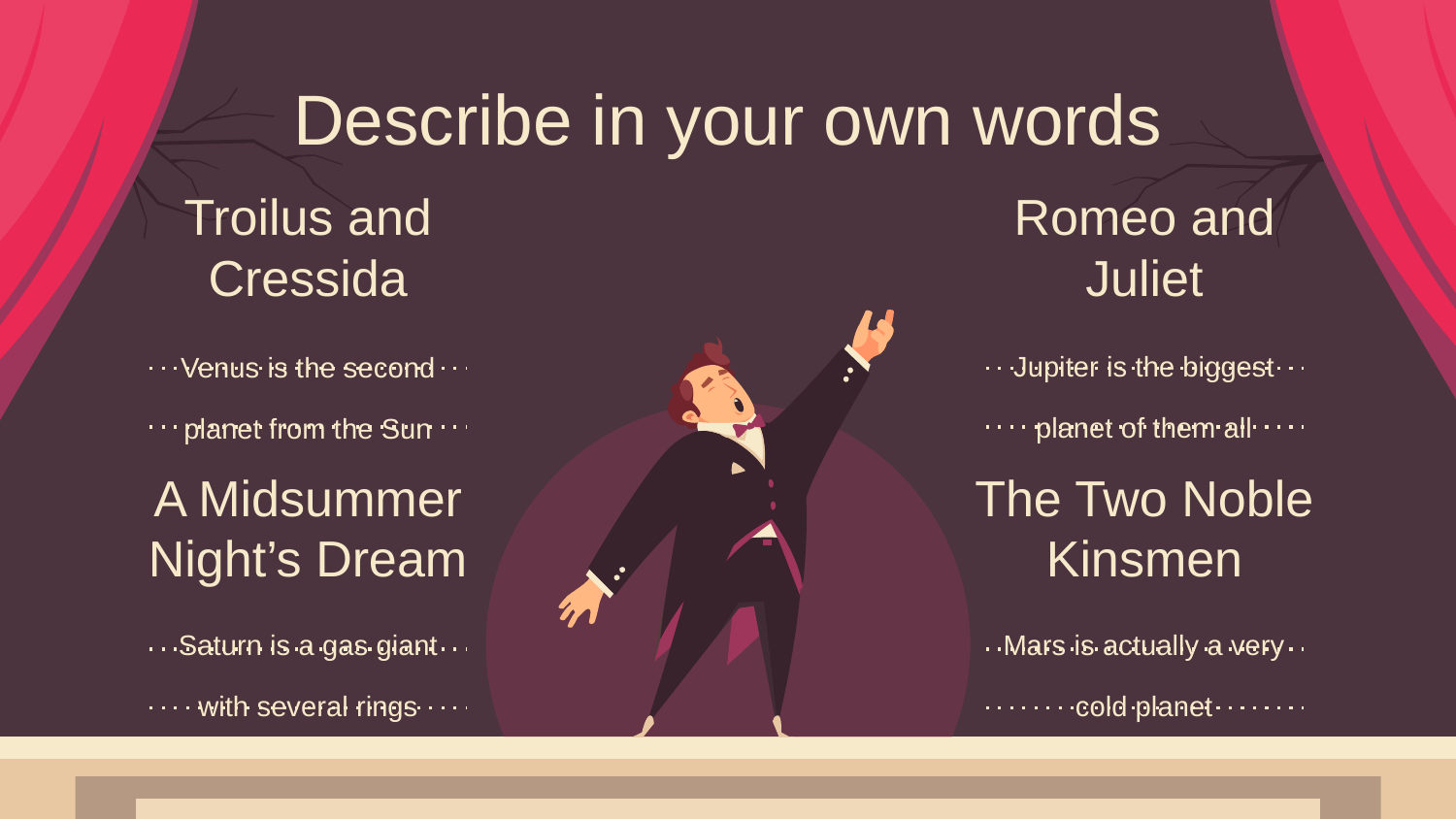

# Describe in your own words
Troilus and Cressida
Romeo and Juliet
Jupiter is the biggest planet of them all
Venus is the second planet from the Sun

A Midsummer Night’s Dream
The Two Noble Kinsmen
Saturn is a gas giant with several rings
Mars is actually a very cold planet